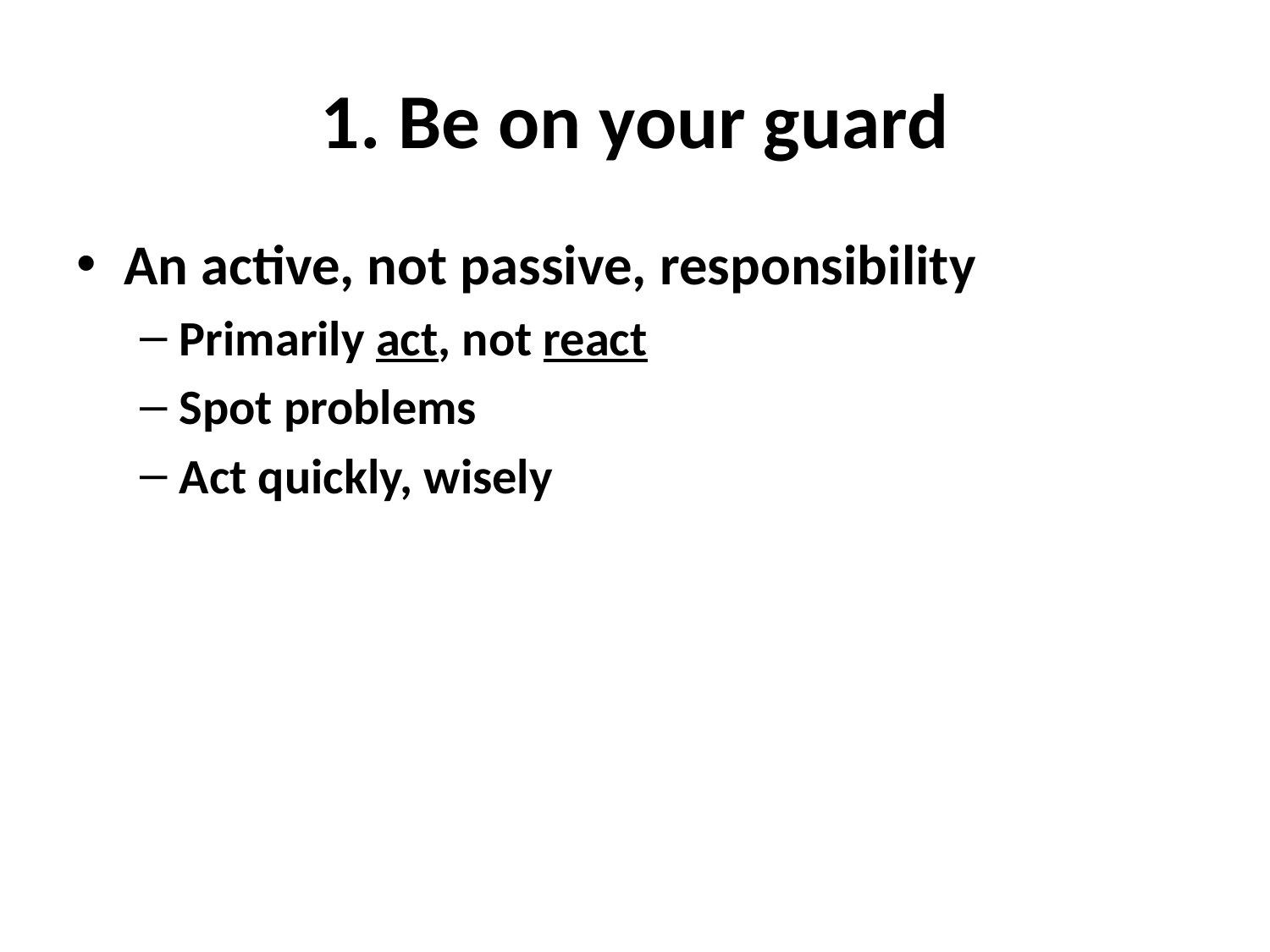

# 1. Be on your guard
An active, not passive, responsibility
Primarily act, not react
Spot problems
Act quickly, wisely